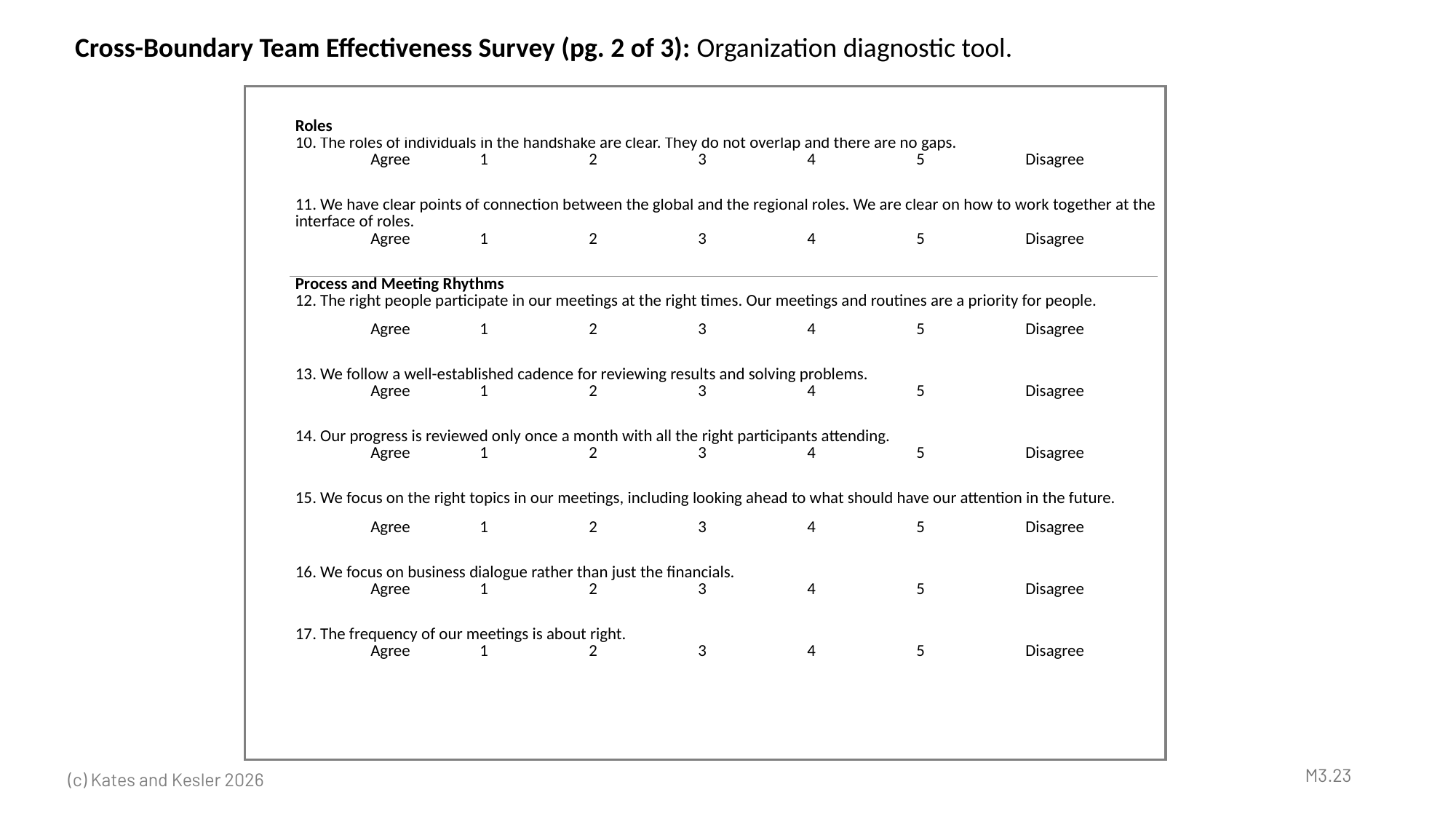

Cross-Boundary Team Effectiveness Survey (pg. 2 of 3): Organization diagnostic tool.

| Roles |
| --- |
| 10. The roles of individuals in the handshake are clear. They do not overlap and there are no gaps. |
| Agree 1 2 3 4 5 Disagree |
|  |
| 11. We have clear points of connection between the global and the regional roles. We are clear on how to work together at the interface of roles. |
| Agree 1 2 3 4 5 Disagree |
| Process and Meeting Rhythms |
| 12. The right people participate in our meetings at the right times. Our meetings and routines are a priority for people. |
| Agree 1 2 3 4 5 Disagree |
|  |
| 13. We follow a well-established cadence for reviewing results and solving problems. |
| Agree 1 2 3 4 5 Disagree |
|  |
| 14. Our progress is reviewed only once a month with all the right participants attending. |
| Agree 1 2 3 4 5 Disagree |
|  |
| 15. We focus on the right topics in our meetings, including looking ahead to what should have our attention in the future. |
| Agree 1 2 3 4 5 Disagree |
|  |
| 16. We focus on business dialogue rather than just the financials. |
| Agree 1 2 3 4 5 Disagree |
|  |
| 17. The frequency of our meetings is about right. |
| Agree 1 2 3 4 5 Disagree |
M3.23
(c) Kates and Kesler 2026